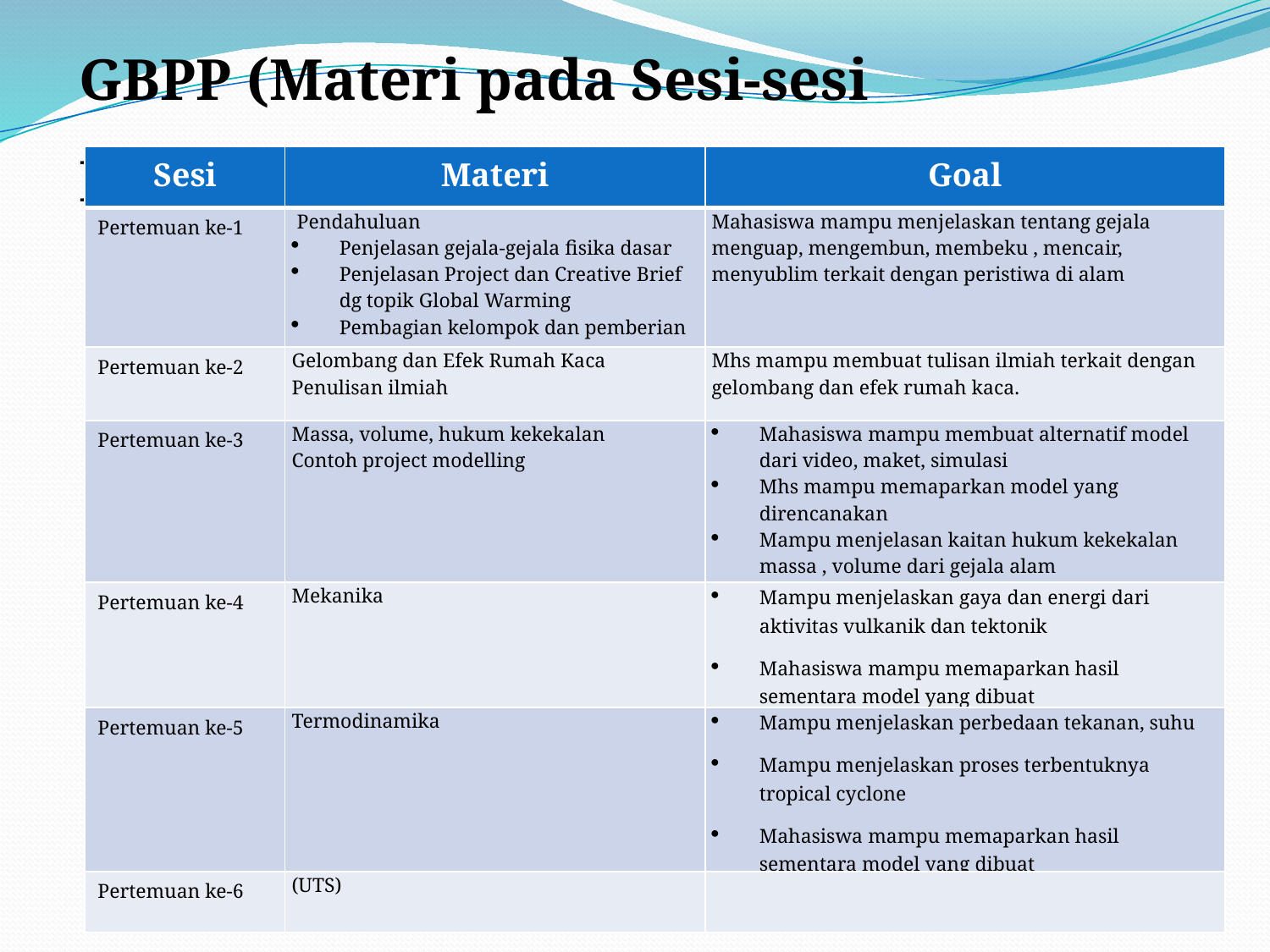

GBPP (Materi pada Sesi-sesi Perkuliahan)
| Sesi | Materi | Goal |
| --- | --- | --- |
| Pertemuan ke-1 | Pendahuluan Penjelasan gejala-gejala fisika dasar Penjelasan Project dan Creative Brief dg topik Global Warming Pembagian kelompok dan pemberian tugas paper | Mahasiswa mampu menjelaskan tentang gejala menguap, mengembun, membeku , mencair, menyublim terkait dengan peristiwa di alam |
| Pertemuan ke-2 | Gelombang dan Efek Rumah Kaca Penulisan ilmiah | Mhs mampu membuat tulisan ilmiah terkait dengan gelombang dan efek rumah kaca. |
| Pertemuan ke-3 | Massa, volume, hukum kekekalan Contoh project modelling | Mahasiswa mampu membuat alternatif model dari video, maket, simulasi Mhs mampu memaparkan model yang direncanakan Mampu menjelasan kaitan hukum kekekalan massa , volume dari gejala alam |
| Pertemuan ke-4 | Mekanika | Mampu menjelaskan gaya dan energi dari aktivitas vulkanik dan tektonik Mahasiswa mampu memaparkan hasil sementara model yang dibuat |
| Pertemuan ke-5 | Termodinamika | Mampu menjelaskan perbedaan tekanan, suhu Mampu menjelaskan proses terbentuknya tropical cyclone Mahasiswa mampu memaparkan hasil sementara model yang dibuat |
| Pertemuan ke-6 | (UTS) |  |